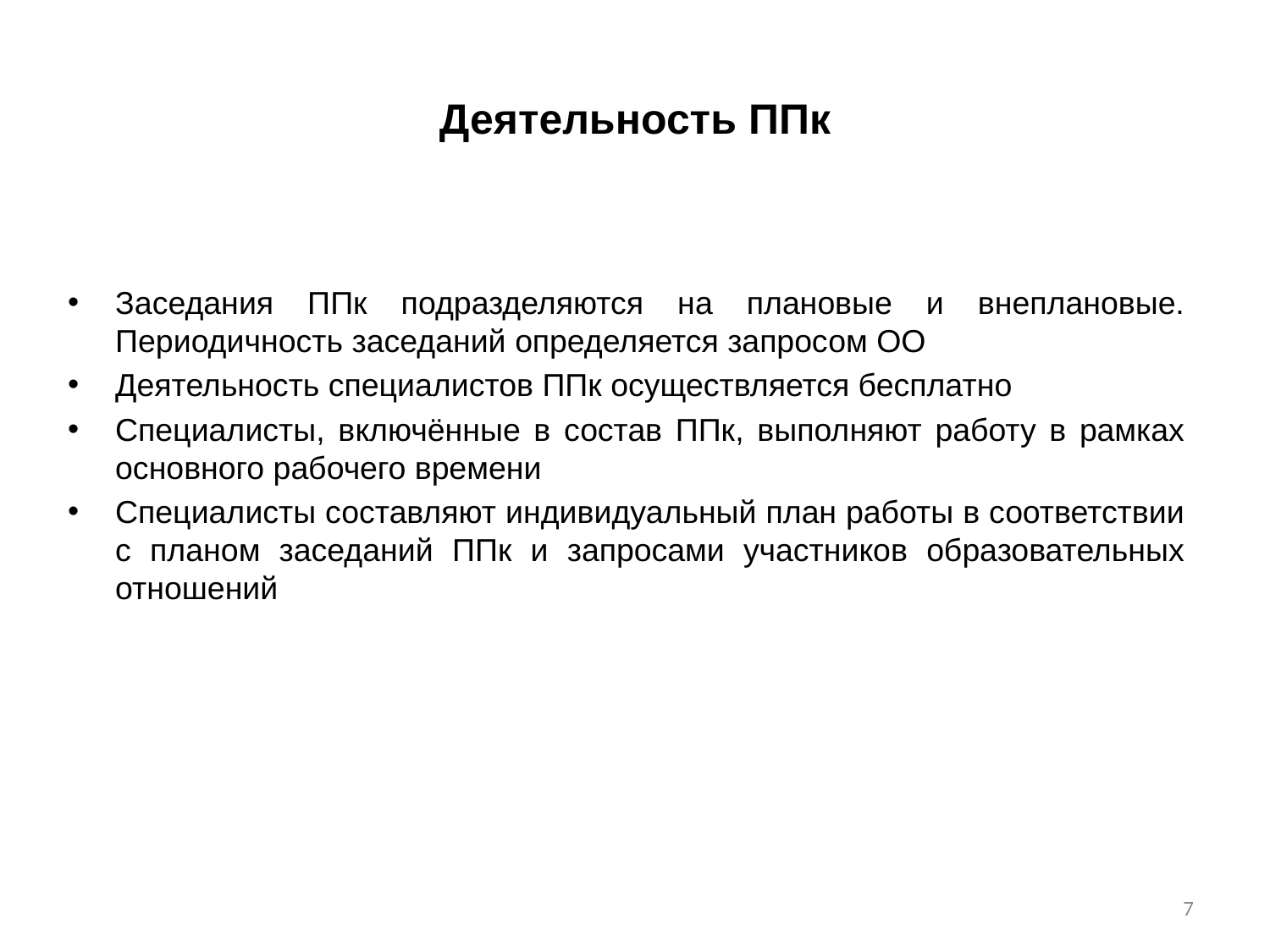

# Деятельность ППк
Заседания ППк подразделяются на плановые и внеплановые. Периодичность заседаний определяется запросом ОО
Деятельность специалистов ППк осуществляется бесплатно
Специалисты, включённые в состав ППк, выполняют работу в рамках основного рабочего времени
Специалисты составляют индивидуальный план работы в соответствии с планом заседаний ППк и запросами участников образовательных отношений
7